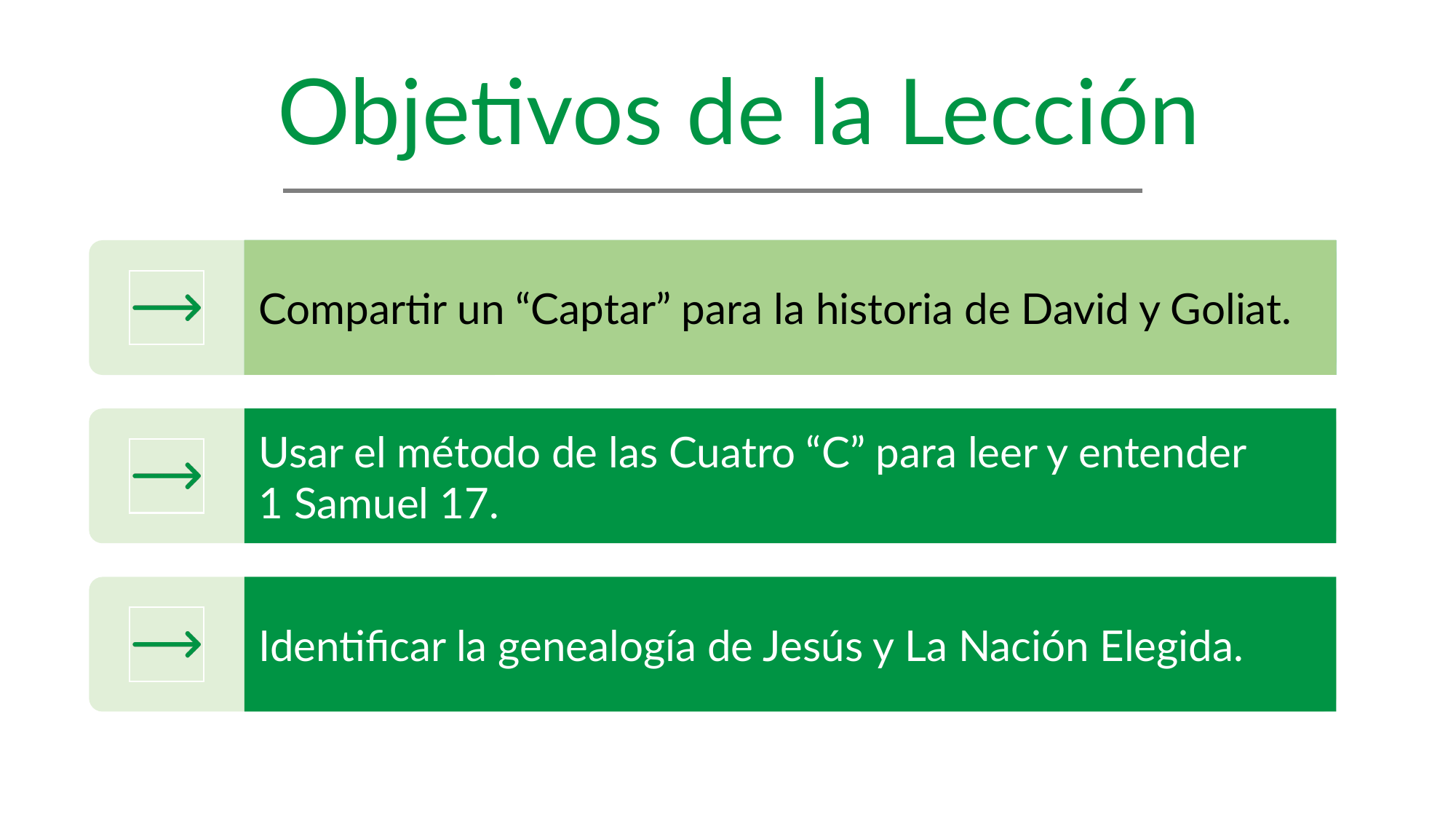

Objetivos de la Lección

Compartir un “Captar” para la historia de David y Goliat.

Usar el método de las Cuatro “C” para leer y entender
1 Samuel 17.

Identificar la genealogía de Jesús y La Nación Elegida.